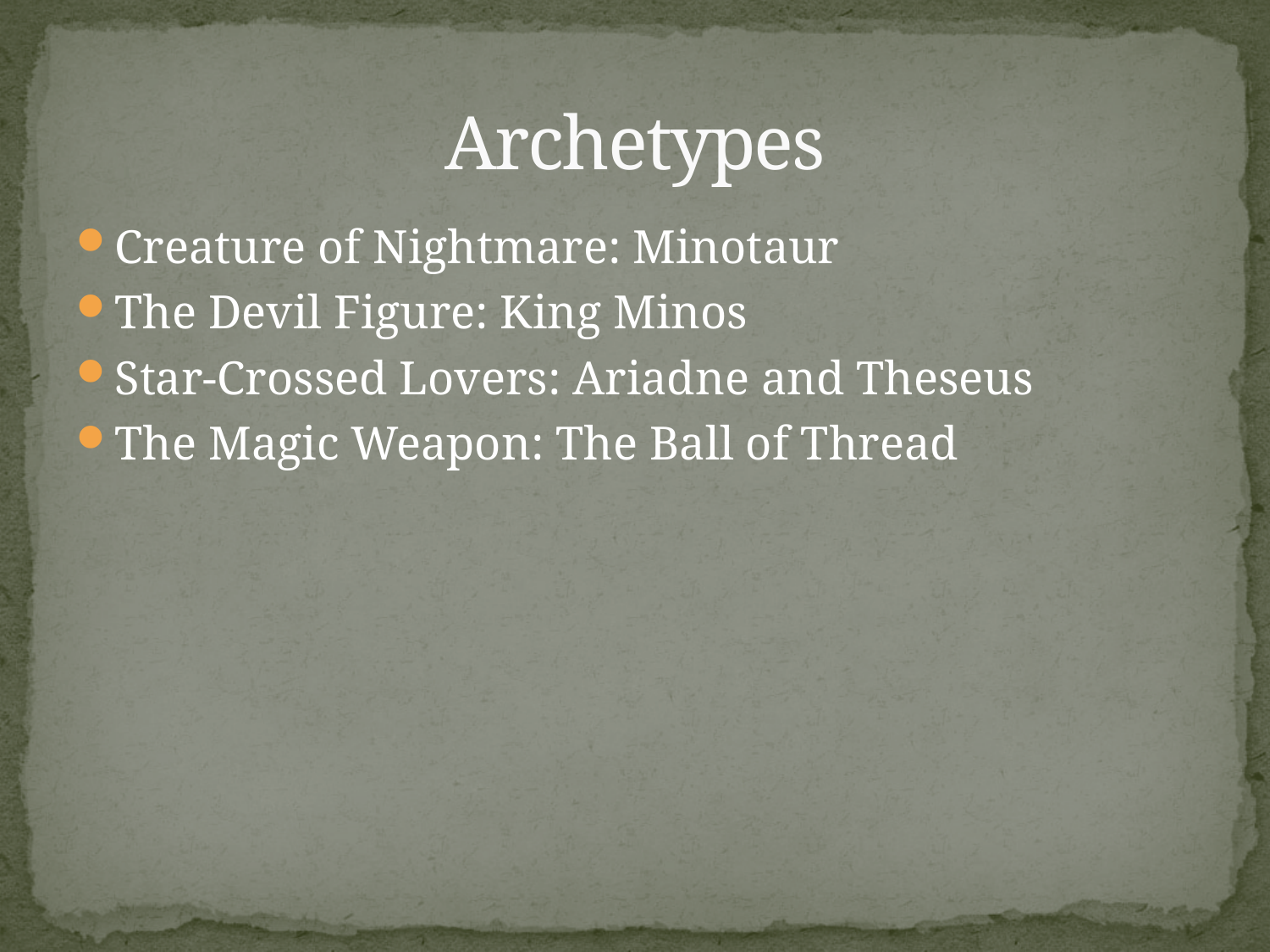

# Archetypes
Creature of Nightmare: Minotaur
The Devil Figure: King Minos
Star-Crossed Lovers: Ariadne and Theseus
The Magic Weapon: The Ball of Thread